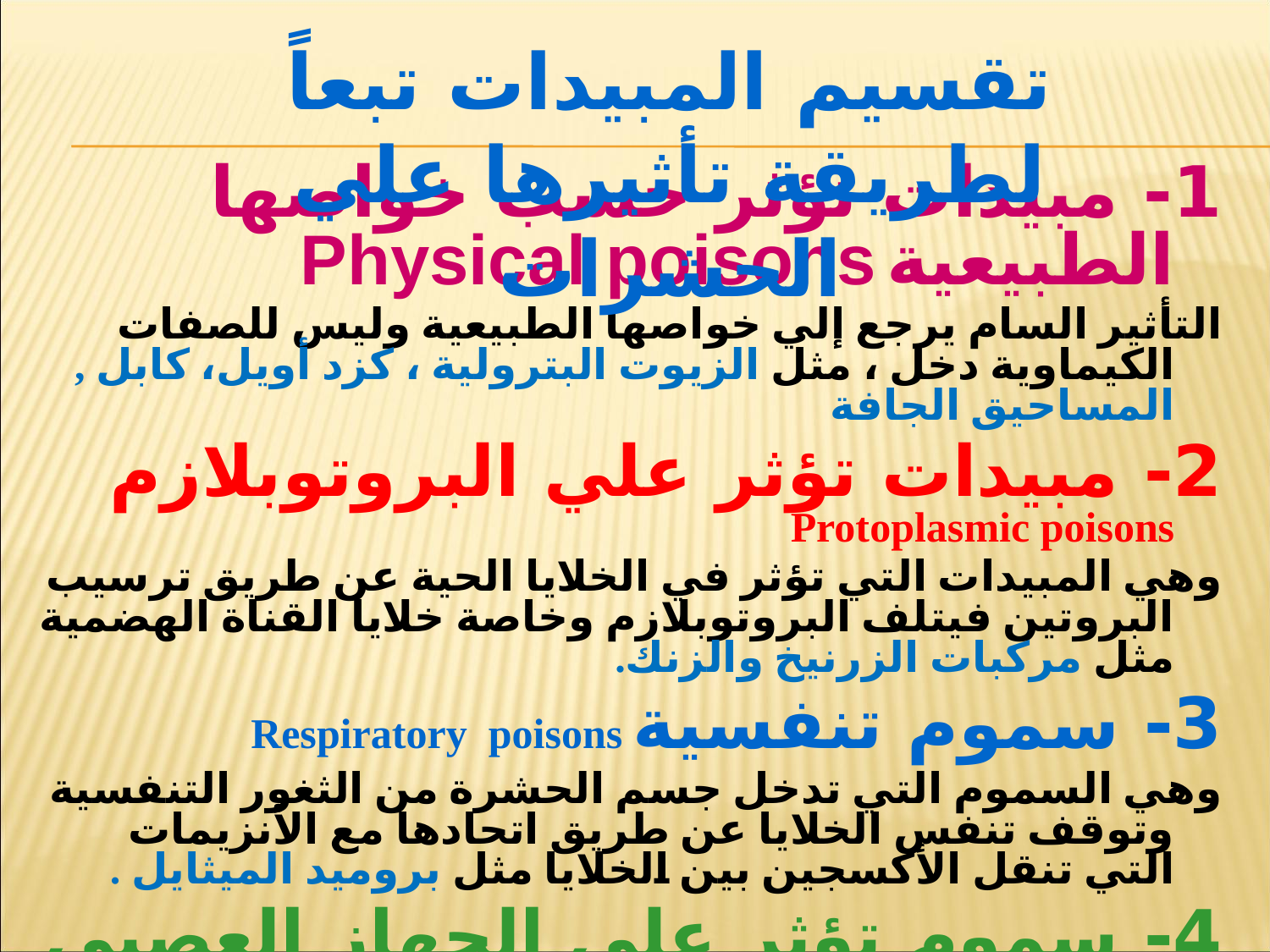

تقسيم المبيدات تبعاً لطريقة تأثيرها علي الحشرات
1- مبيدات تؤثر حسب خواصها الطبيعية Physical poisons
التأثير السام يرجع إلي خواصها الطبيعية وليس للصفات الكيماوية دخل ، مثل الزيوت البترولية ، كزد أويل، كابل , المساحيق الجافة
2- مبيدات تؤثر علي البروتوبلازم Protoplasmic poisons
وهي المبيدات التي تؤثر في الخلايا الحية عن طريق ترسيب البروتين فيتلف البروتوبلازم وخاصة خلايا القناة الهضمية مثل مركبات الزرنيخ والزنك.
3- سموم تنفسية Respiratory  poisons
وهي السموم التي تدخل جسم الحشرة من الثغور التنفسية وتوقف تنفس الخلايا عن طريق اتحادها مع الأنزيمات التي تنقل الأكسجين بين الخلايا مثل بروميد الميثايل .
4- سموم تؤثر علي الجهاز العصبي Nervous poisons
وهي السموم التي تؤثر علي الجهاز العصبي مثل المبيدات الفوسفورية .
5- سموم عامة General poisons
وهي السموم التي تقتل الآفة بأكثر من طريقة وتتبع أكثر من مجموعة كيماوية.